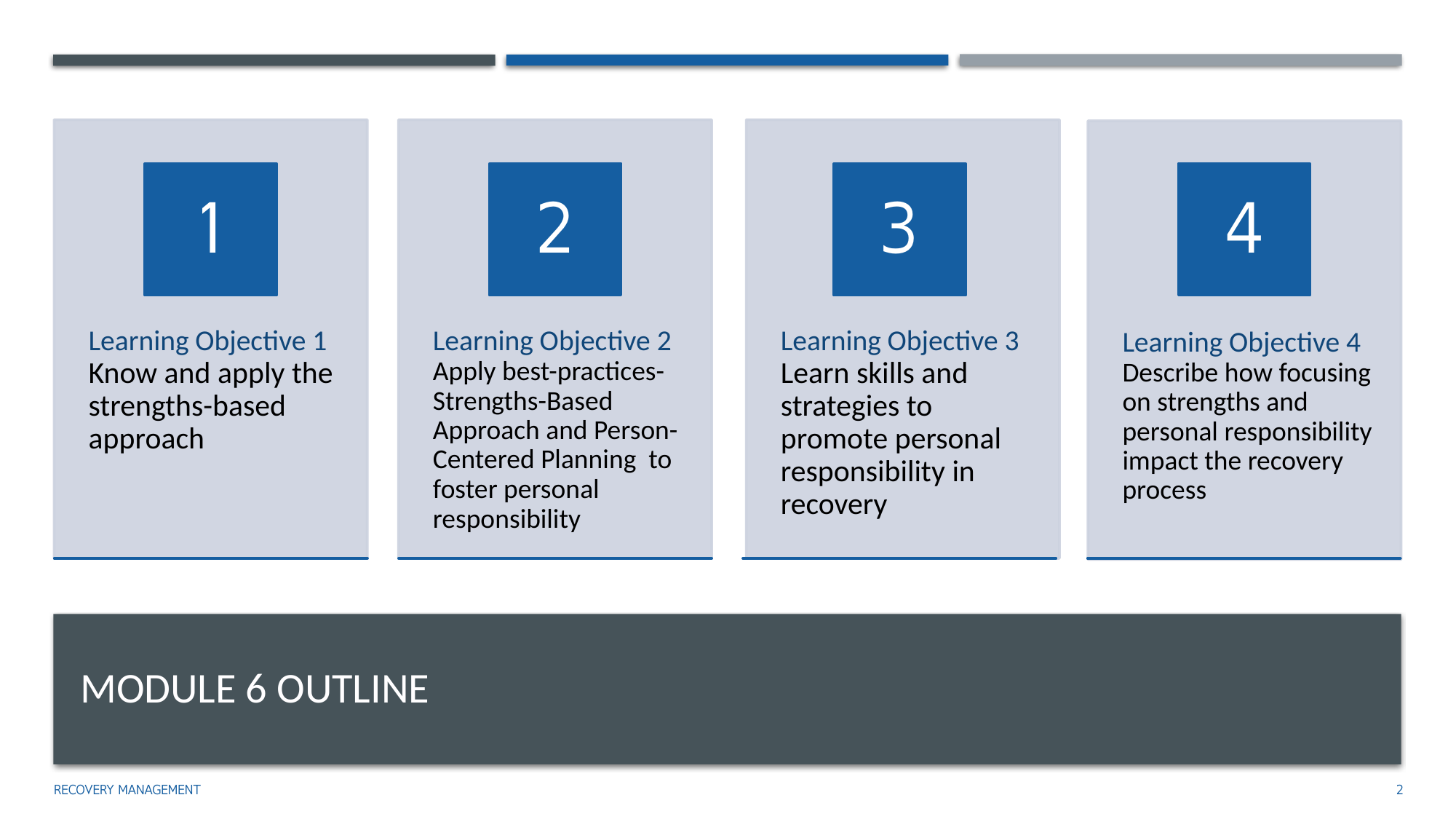

Learning Objective 1
Know and apply the strengths-based approach
1
Learning Objective 2
Apply best-practices-Strengths-Based Approach and Person-Centered Planning  to foster personal responsibility
2
Learning Objective 3
Learn skills and strategies to promote personal responsibility in recovery
3
Learning Objective 4
Describe how focusing on strengths and personal responsibility impact the recovery process
4

# Module 6 Outline
Recovery management
2